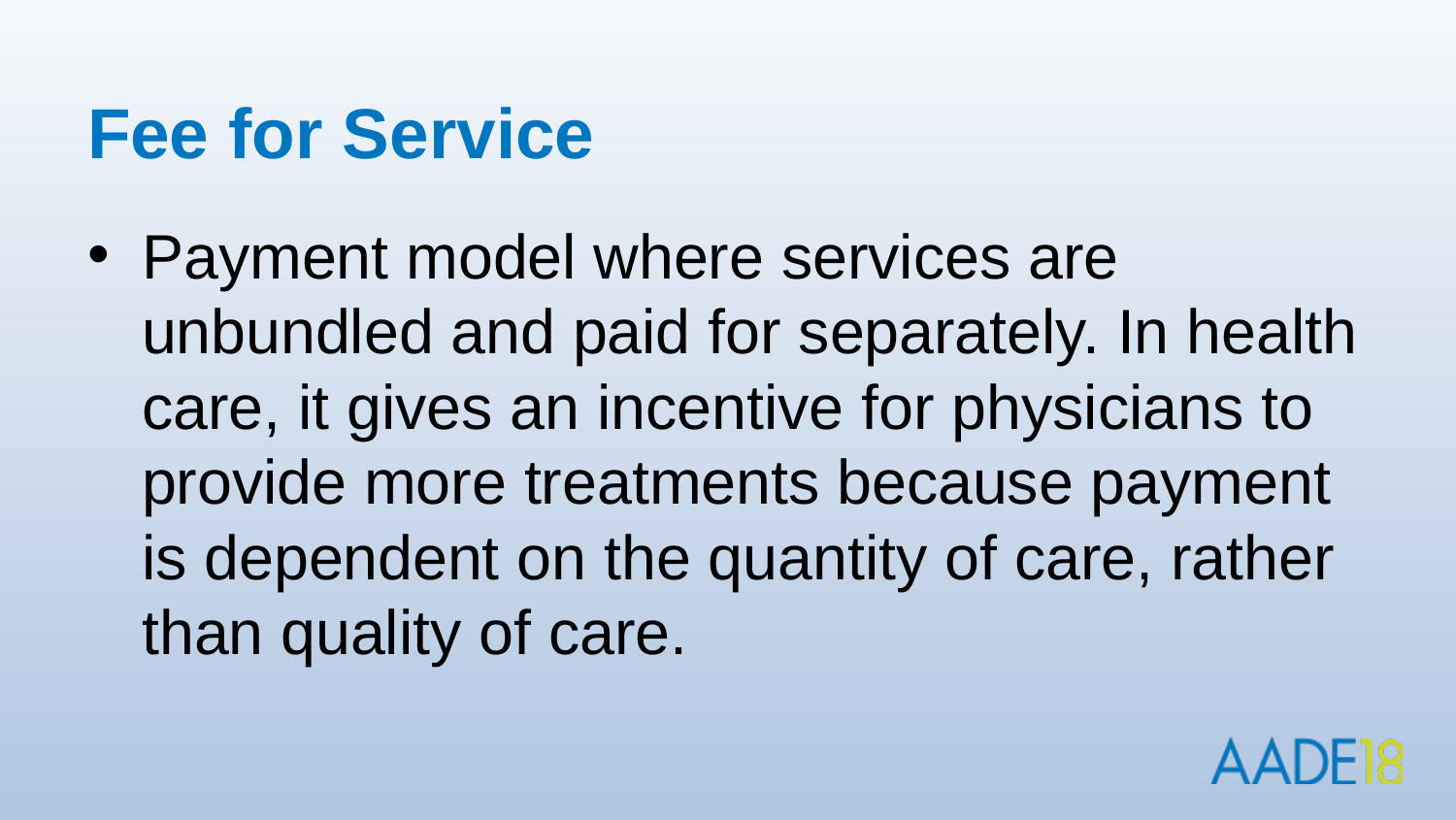

# Fee for Service
Payment model where services are unbundled and paid for separately. In health care, it gives an incentive for physicians to provide more treatments because payment is dependent on the quantity of care, rather than quality of care.